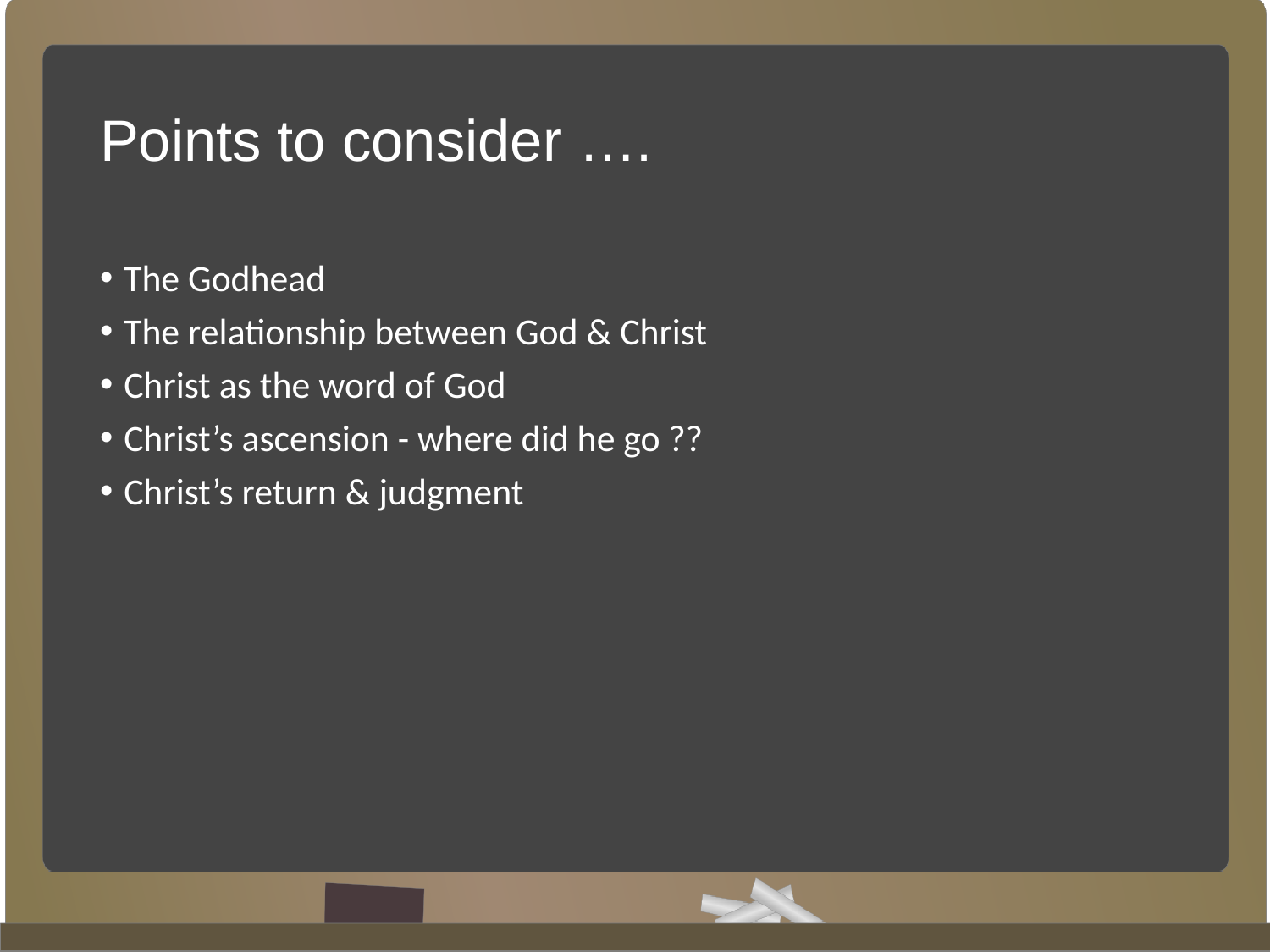

# Points to consider ….
The Godhead
The relationship between God & Christ
Christ as the word of God
Christ’s ascension - where did he go ??
Christ’s return & judgment